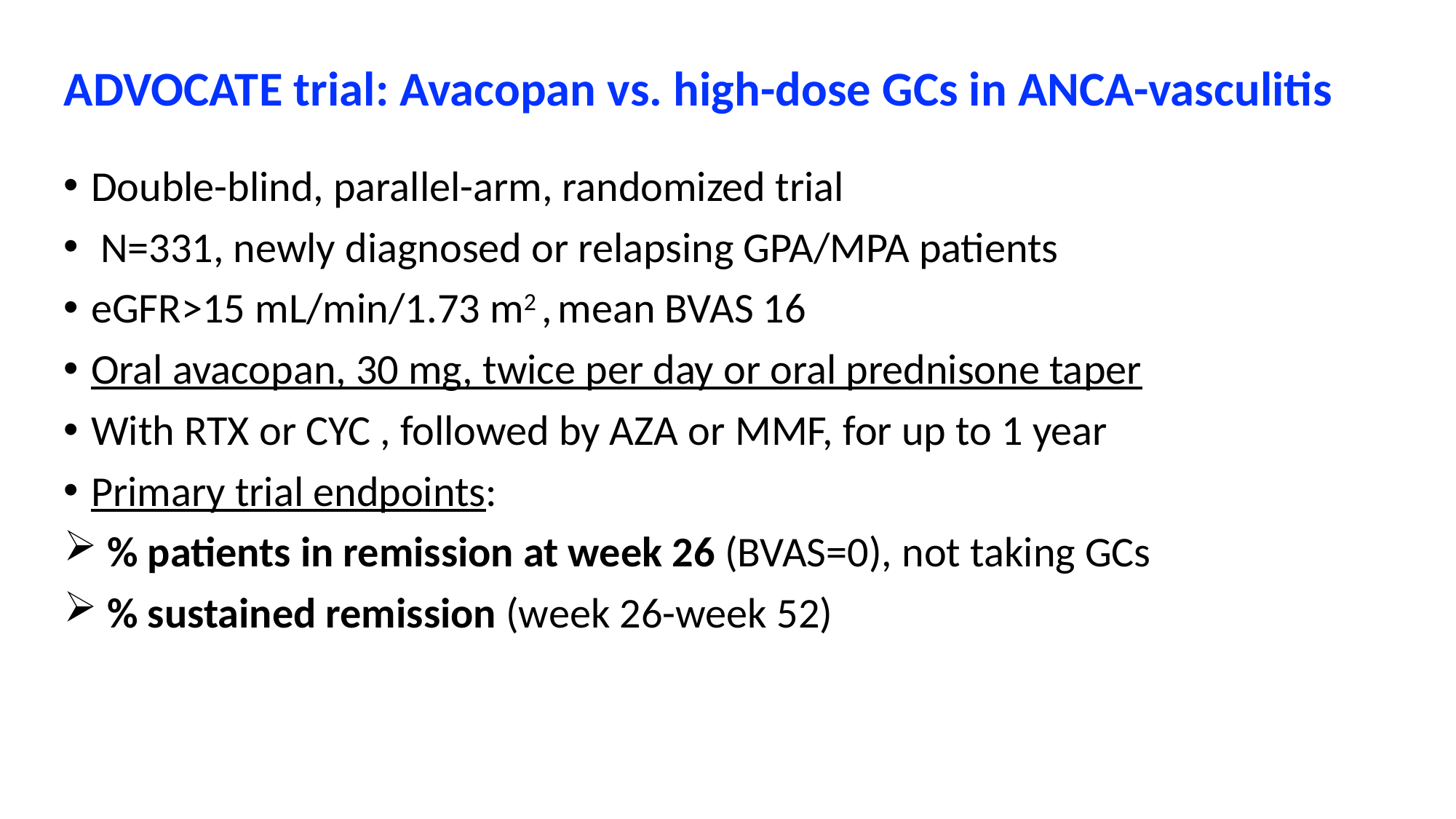

# ADVOCATE trial: Avacopan vs. high-dose GCs in ANCA-vasculitis
Double-blind, parallel-arm, randomized trial
 N=331, newly diagnosed or relapsing GPA/MPA patients
eGFR>15 mL/min/1.73 m2 , mean BVAS 16
Oral avacopan, 30 mg, twice per day or oral prednisone taper
With RTX or CYC , followed by AZA or MMF, for up to 1 year
Primary trial endpoints:
 % patients in remission at week 26 (BVAS=0), not taking GCs
 % sustained remission (week 26-week 52)